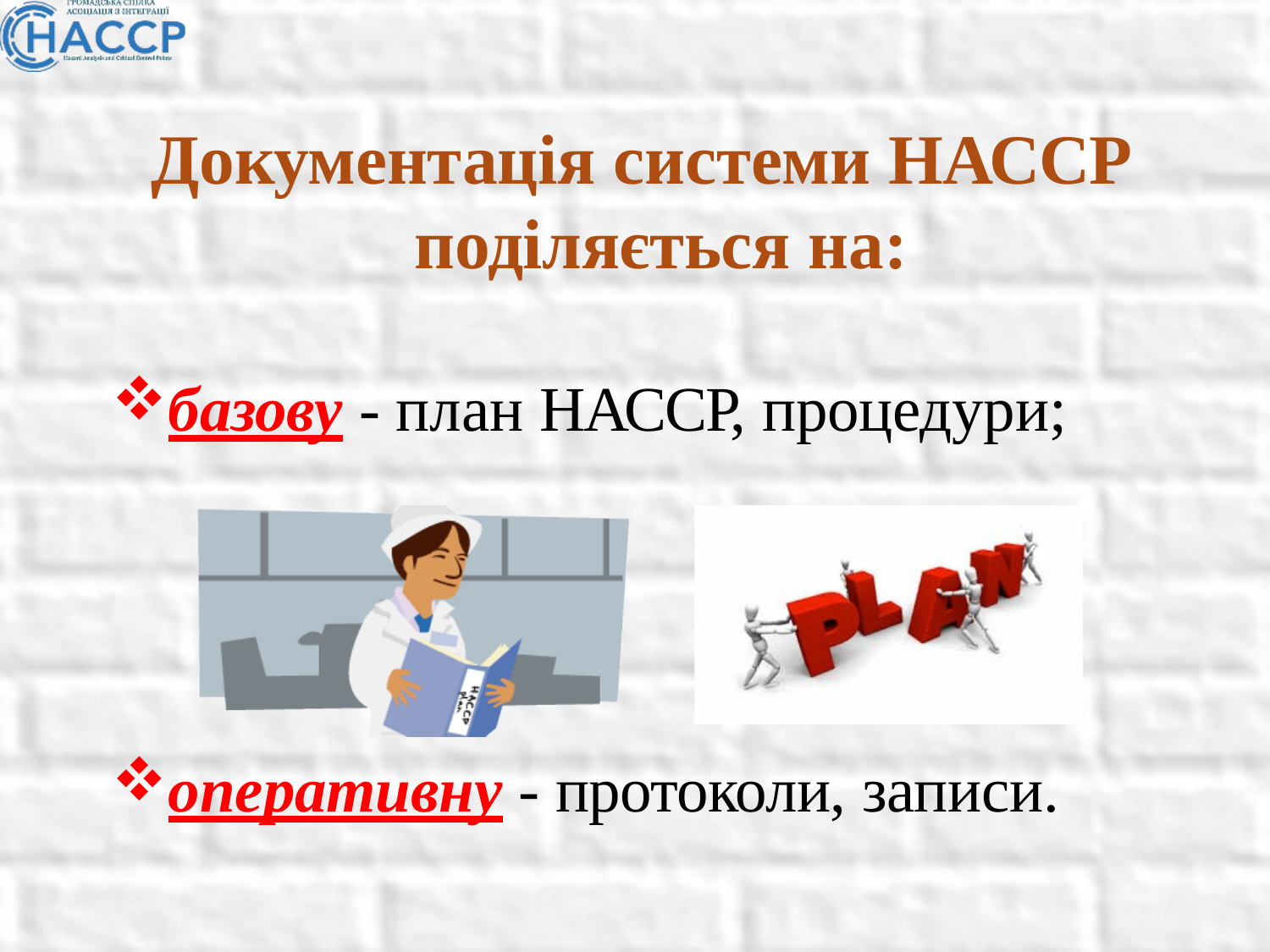

# Документація системи НАССР  поділяється на:
базову - план НАССР, процедури;

оперативну - протоколи, записи.